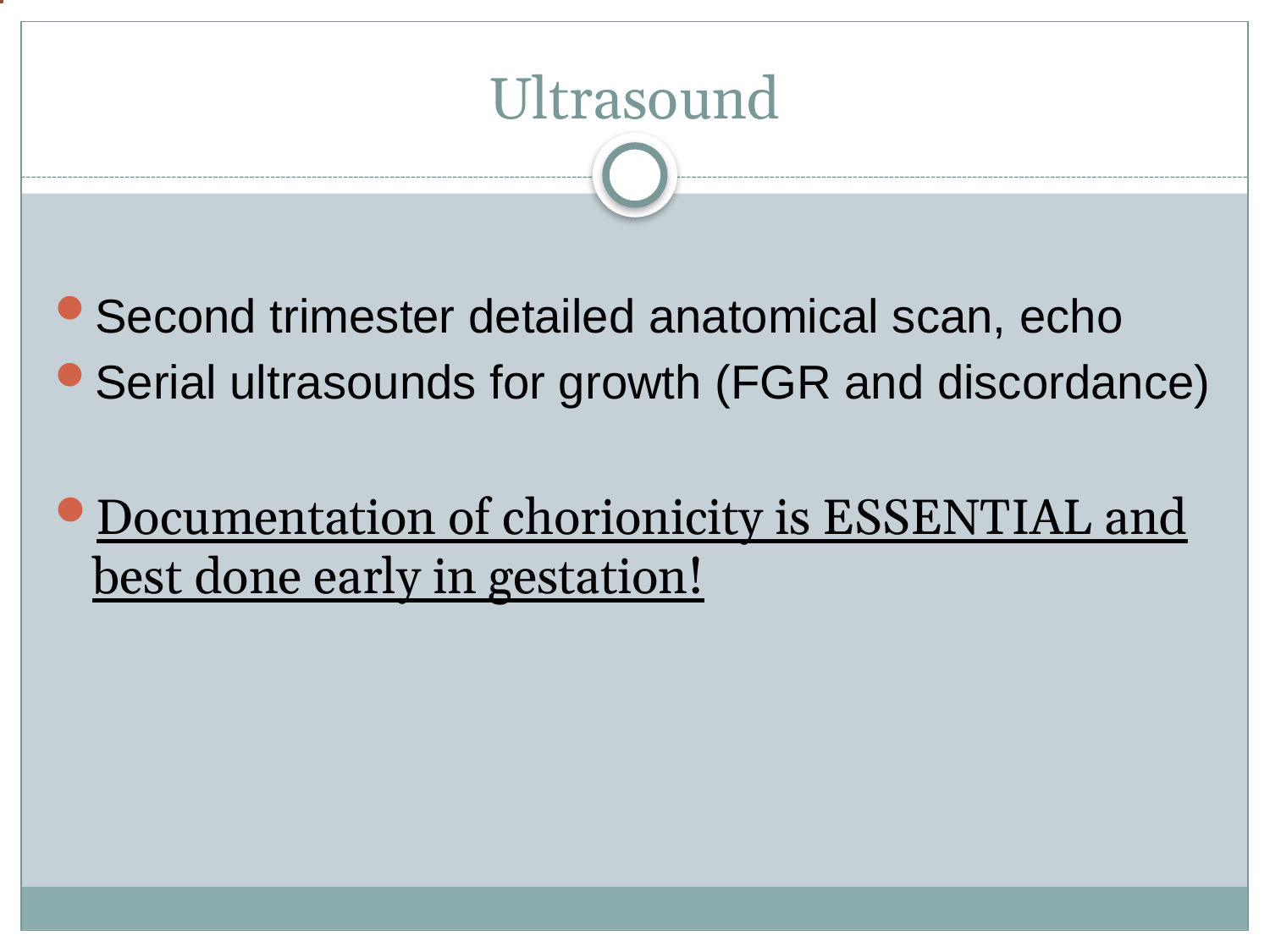

# Ultrasound

Second trimester detailed anatomical scan, echo
Serial ultrasounds for growth (FGR and discordance)

Documentation of chorionicity is ESSENTIAL and best done early in gestation!